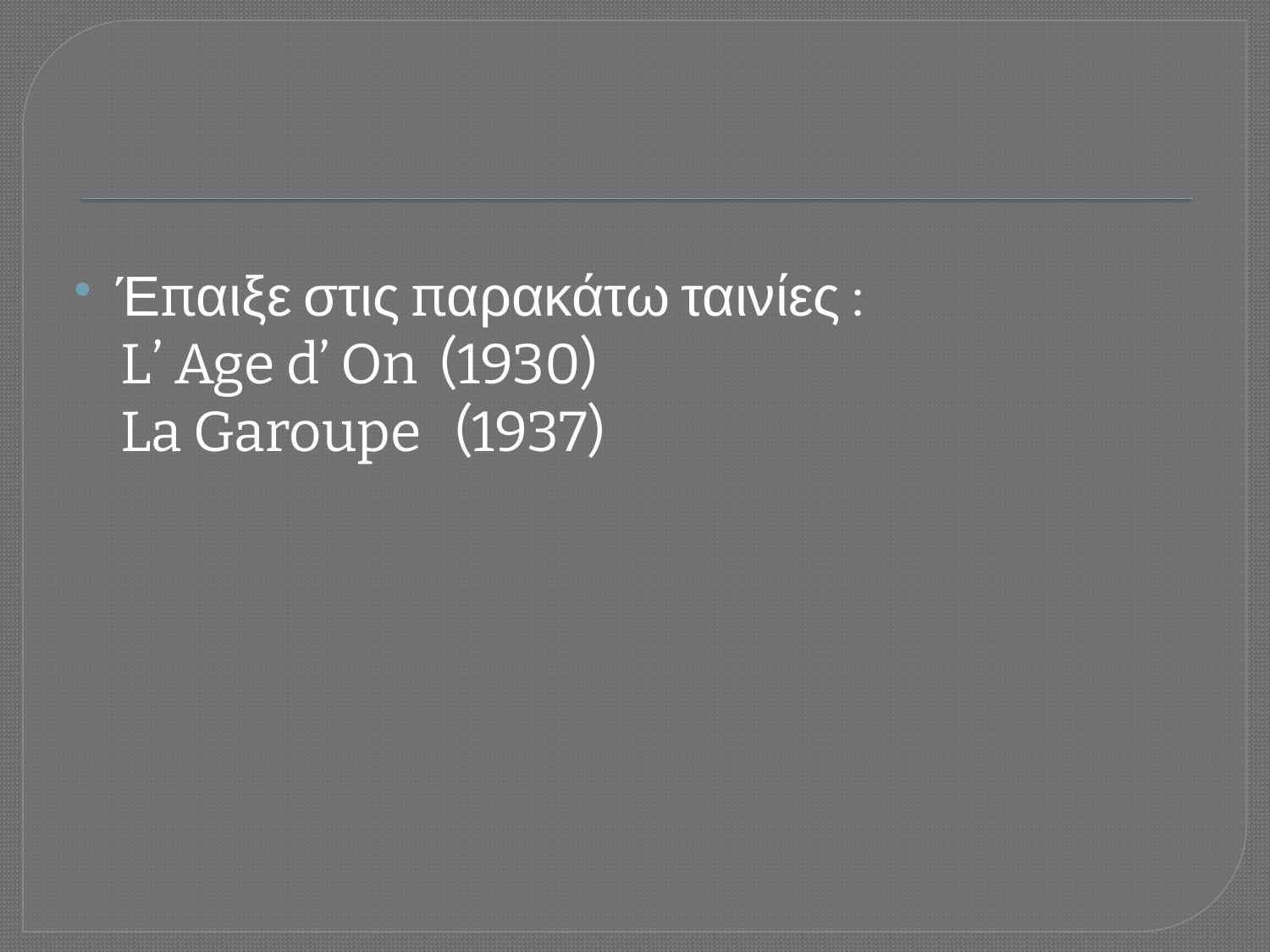

Έπαιξε στις παρακάτω ταινίες :
    L’ Age d’ On  (1930)
    La Garoupe   (1937)